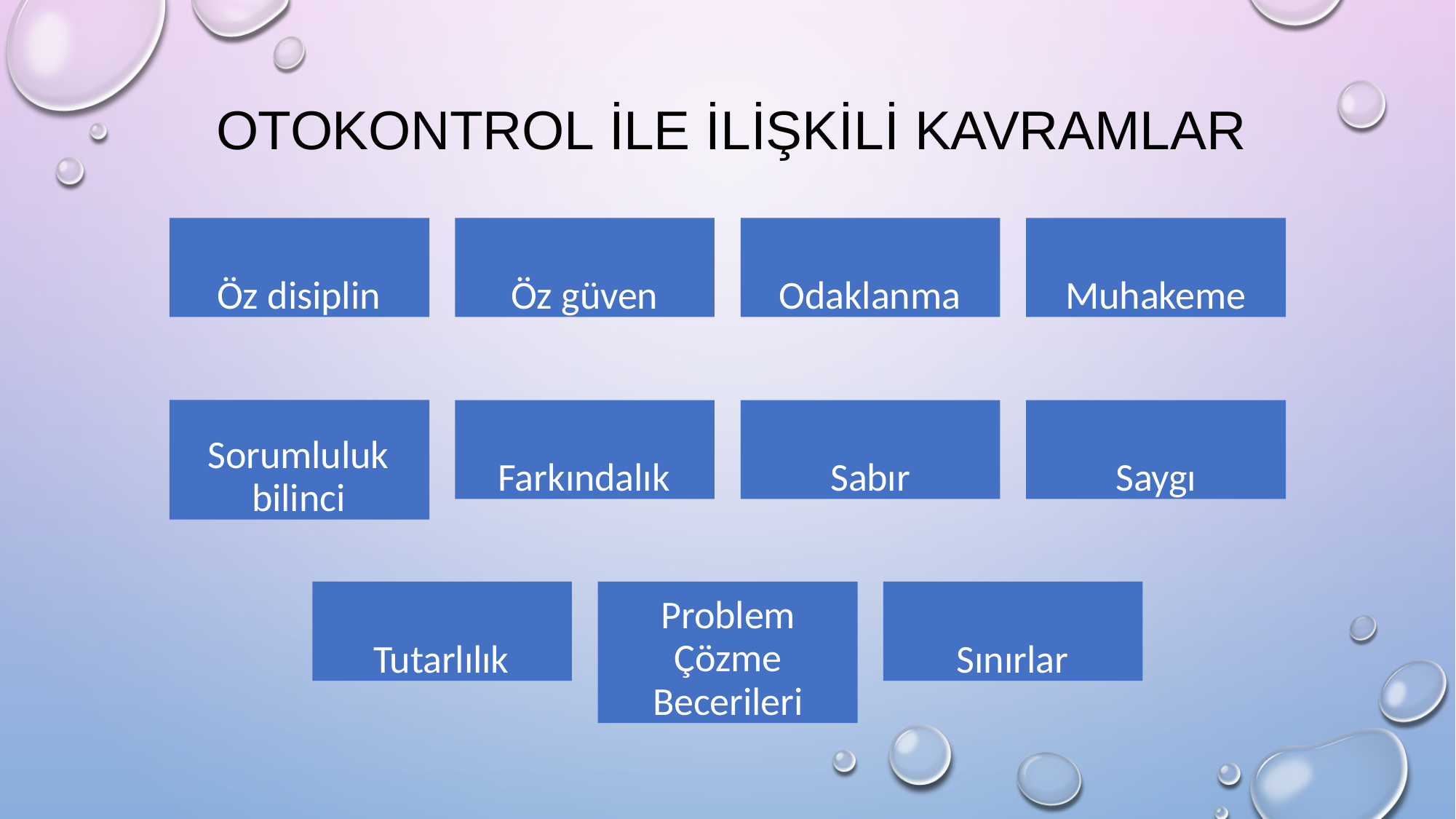

# Otokontrol İle İlişkili Kavramlar

Öz disiplin

Öz güven

Odaklanma

Muhakeme
Sorumluluk bilinci

Farkındalık

Sabır

Saygı

Tutarlılık
Problem Çözme Becerileri

Sınırlar